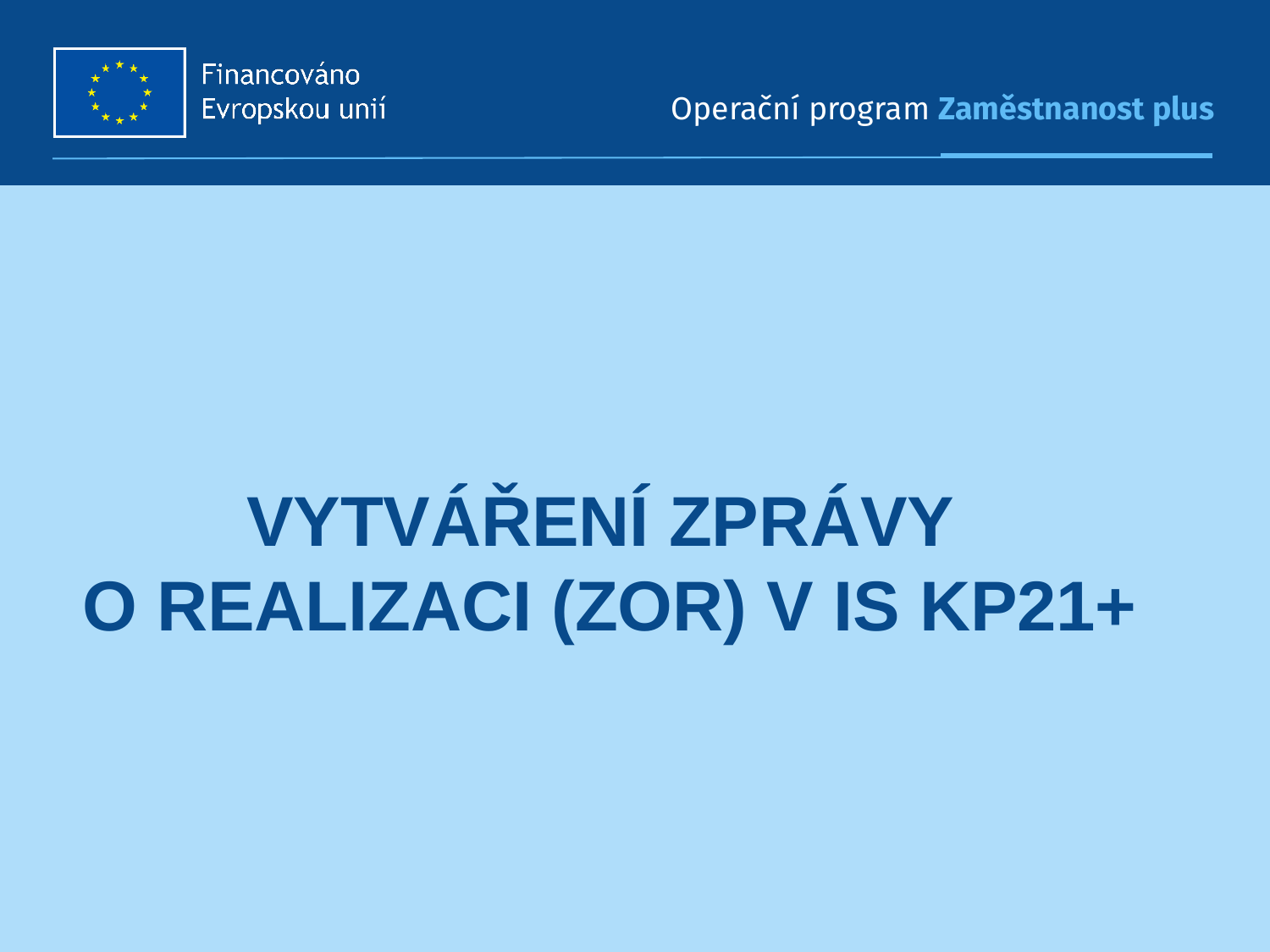

# Vytváření zprávy o realizaci (ZoR) v IS KP21+